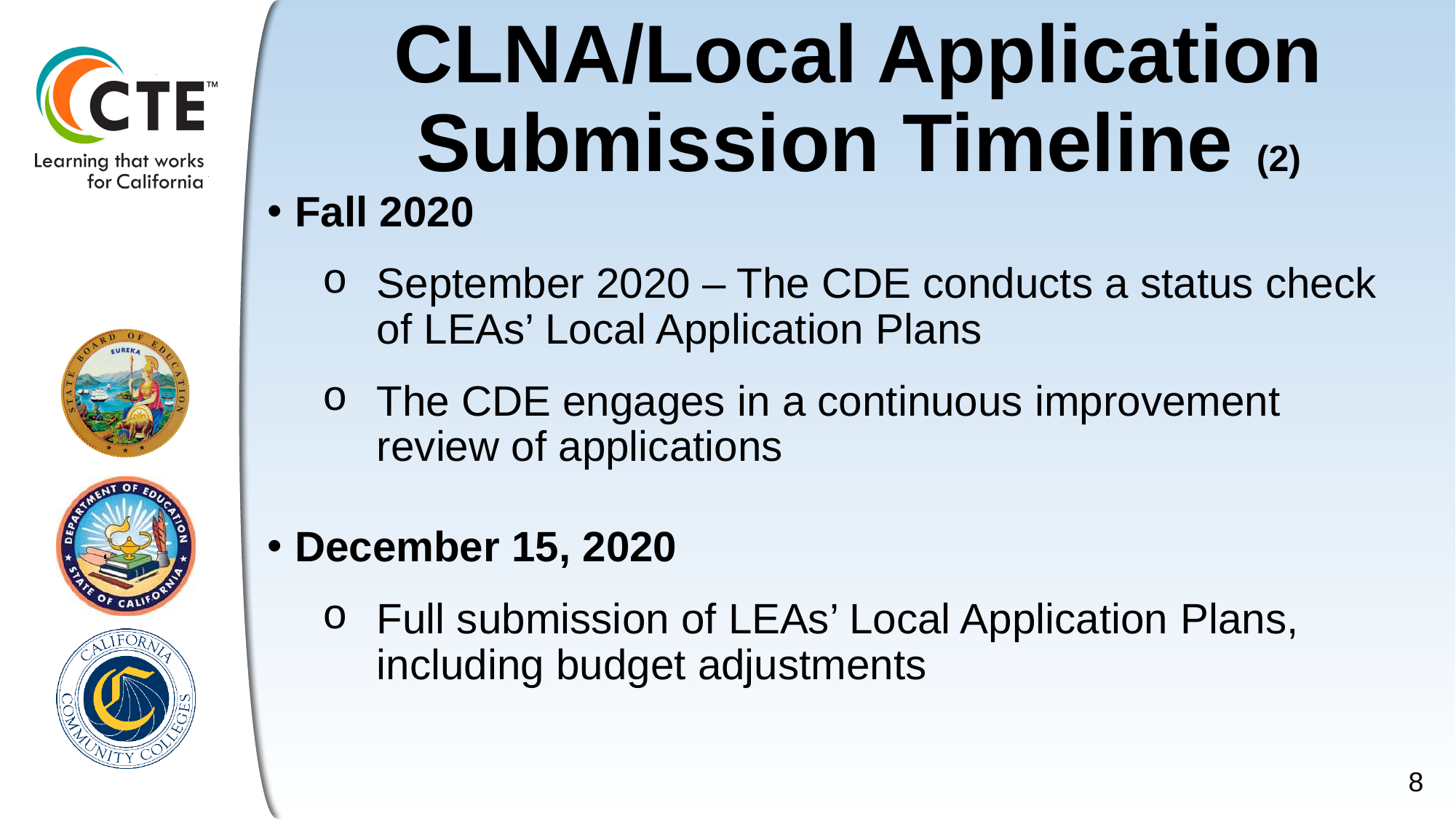

# CLNA/Local Application Submission Timeline (2)
Fall 2020
September 2020 – The CDE conducts a status check of LEAs’ Local Application Plans
The CDE engages in a continuous improvement review of applications
December 15, 2020
Full submission of LEAs’ Local Application Plans, including budget adjustments